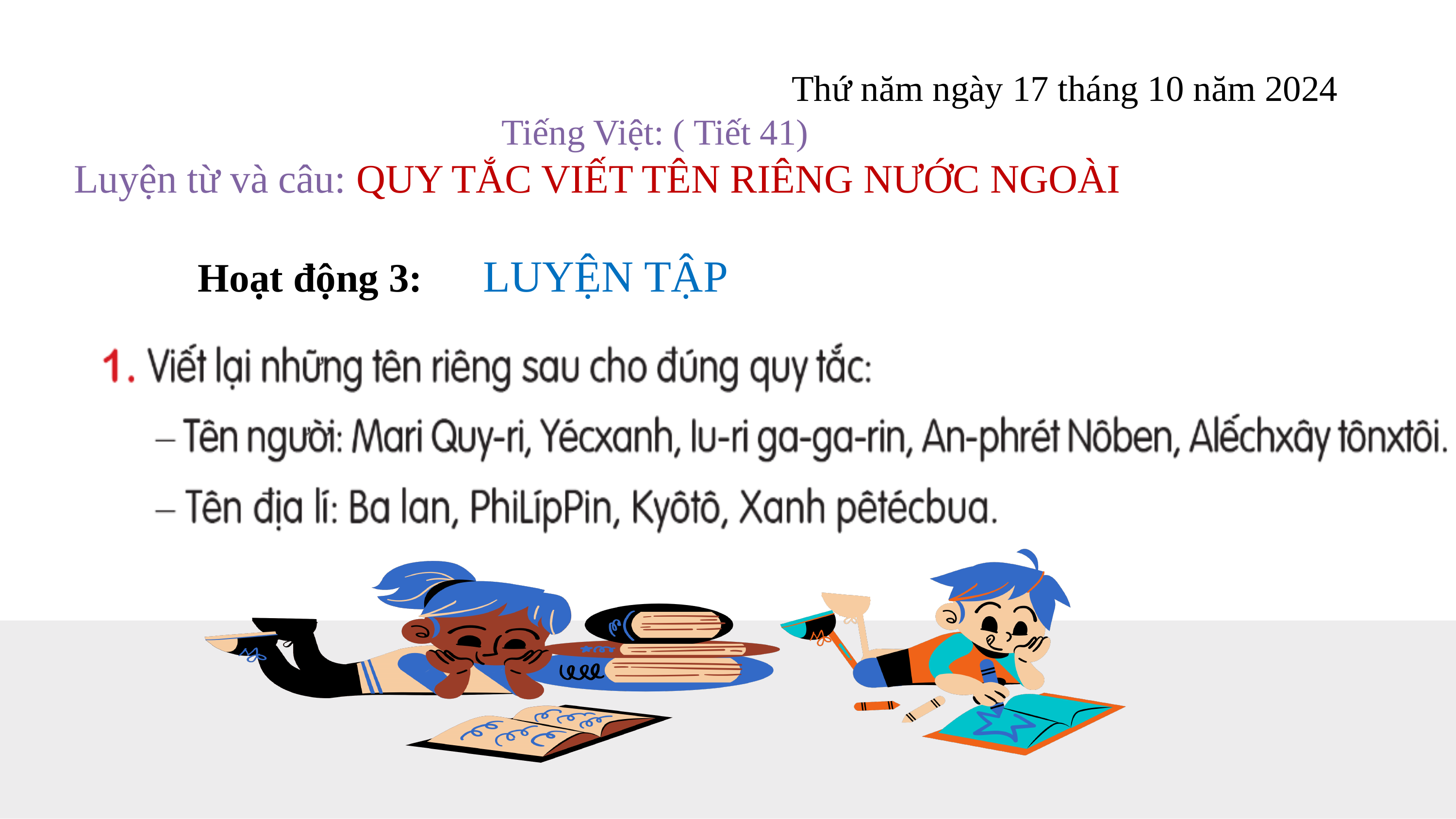

Thứ năm ngày 17 tháng 10 năm 2024
                                               Tiếng Việt: ( Tiết 41)
Luyện từ và câu: QUY TẮC VIẾT TÊN RIÊNG NƯỚC NGOÀI
Hoạt động 3:      LUYỆN TẬP